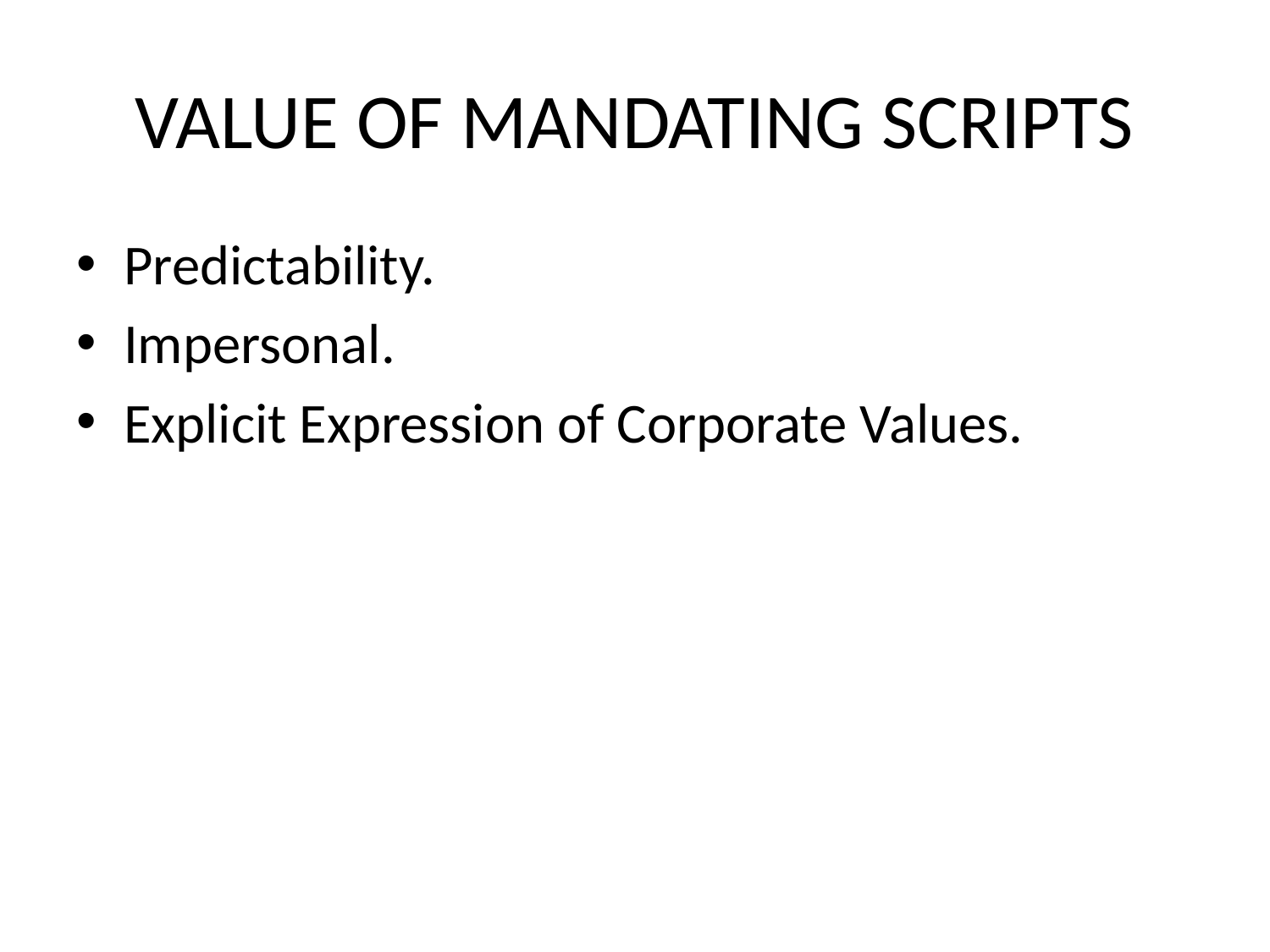

# VALUE OF MANDATING SCRIPTS
Predictability.
Impersonal.
Explicit Expression of Corporate Values.